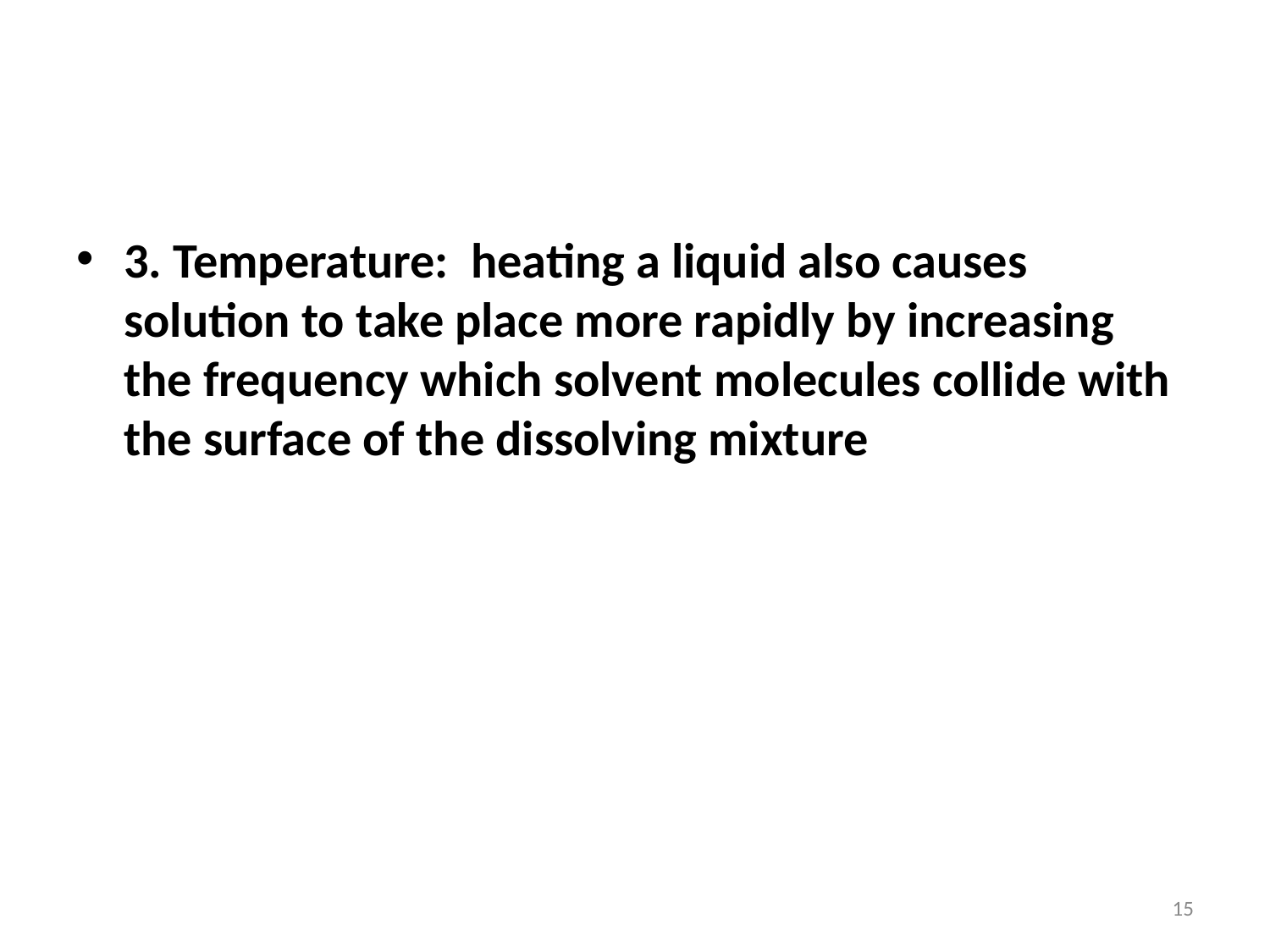

#
3. Temperature:  heating a liquid also causes solution to take place more rapidly by increasing the frequency which solvent molecules collide with the surface of the dissolving mixture
15